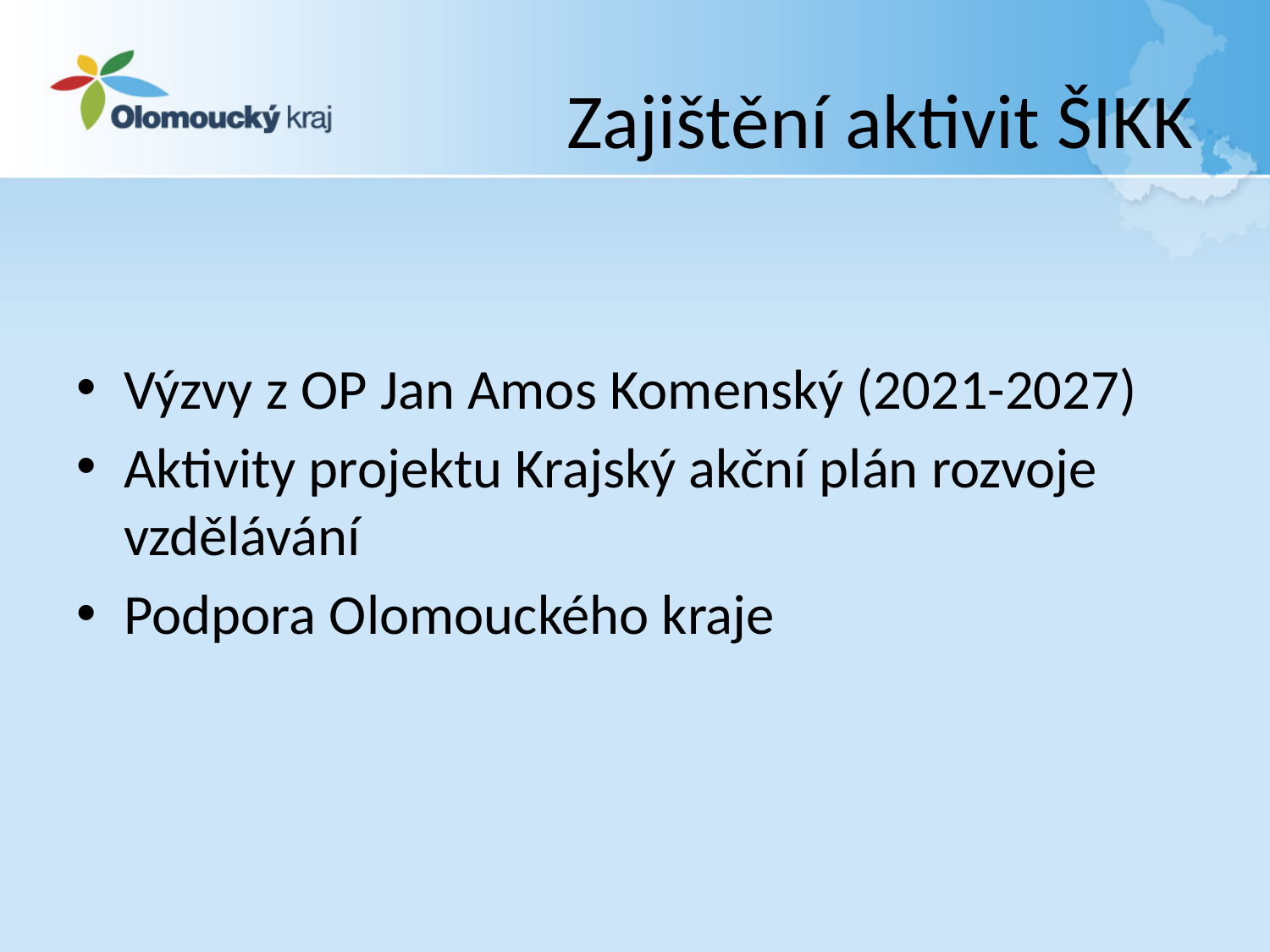

# Zajištění aktivit ŠIKK
Výzvy z OP Jan Amos Komenský (2021-2027)
Aktivity projektu Krajský akční plán rozvoje vzdělávání
Podpora Olomouckého kraje